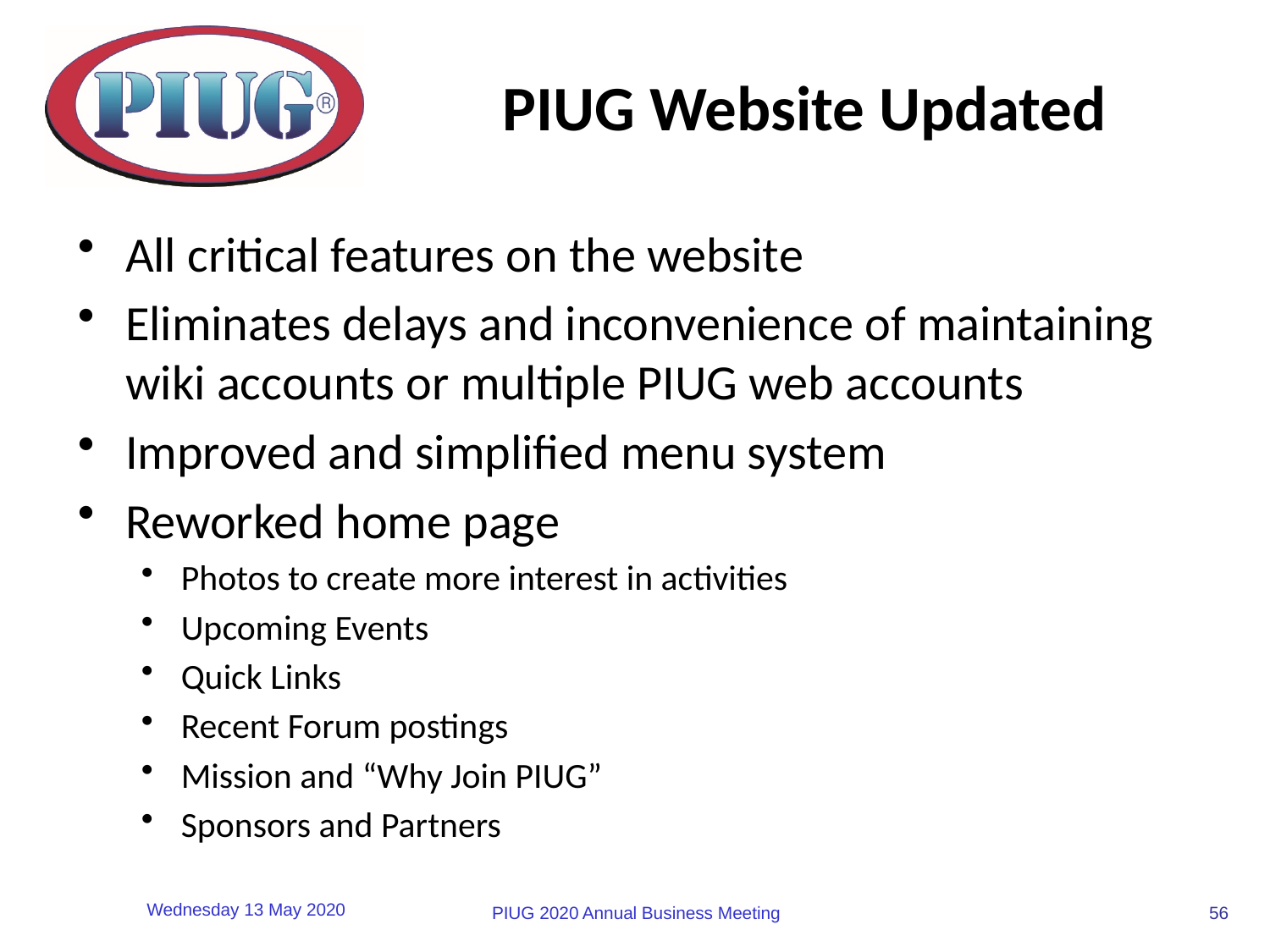

# PIUG Website Updated
All critical features on the website
Eliminates delays and inconvenience of maintaining wiki accounts or multiple PIUG web accounts
Improved and simplified menu system
Reworked home page
Photos to create more interest in activities
Upcoming Events
Quick Links
Recent Forum postings
Mission and “Why Join PIUG”
Sponsors and Partners

56